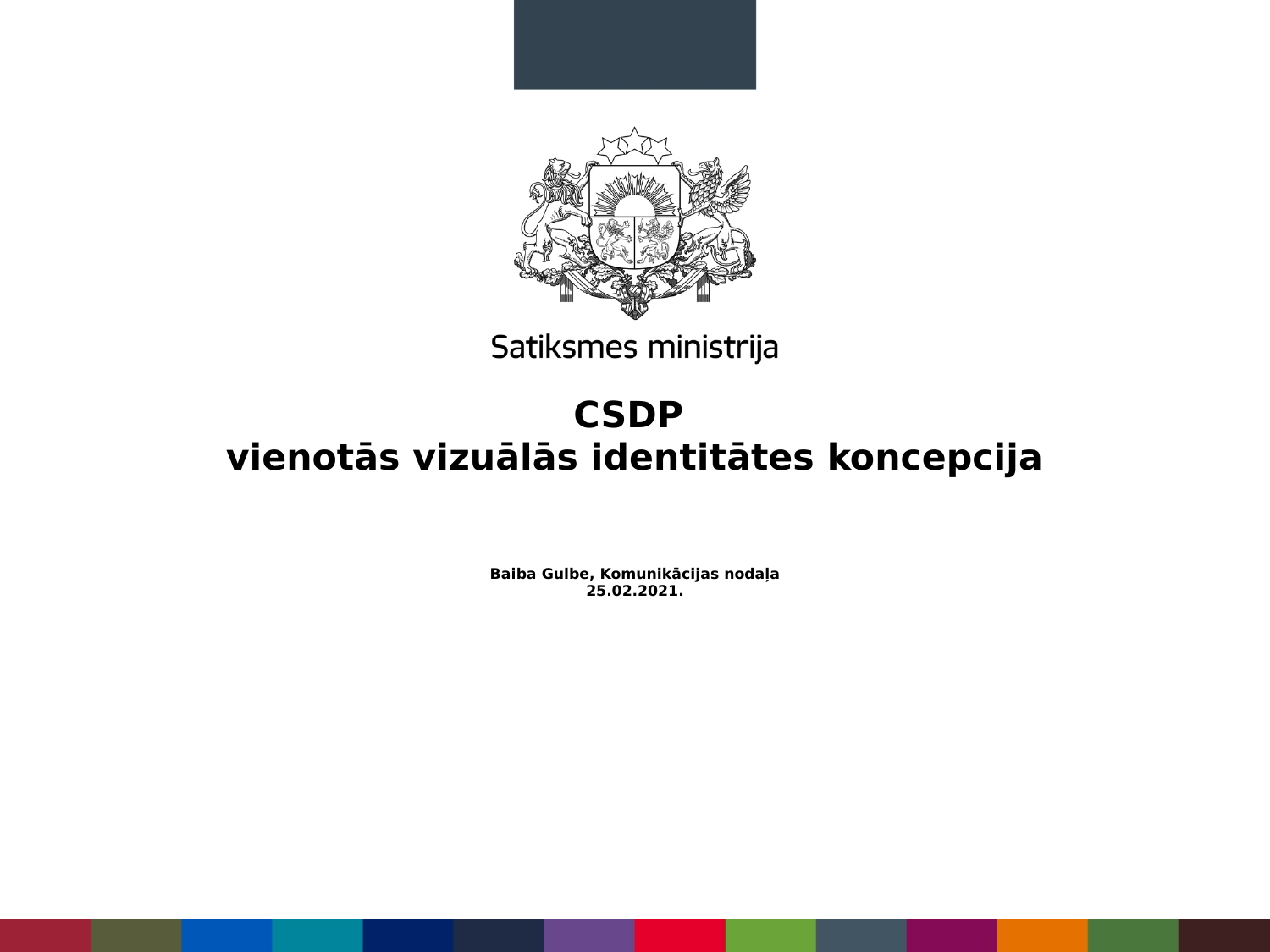

# CSDP vienotās vizuālās identitātes koncepcija Baiba Gulbe, Komunikācijas nodaļa 25.02.2021.